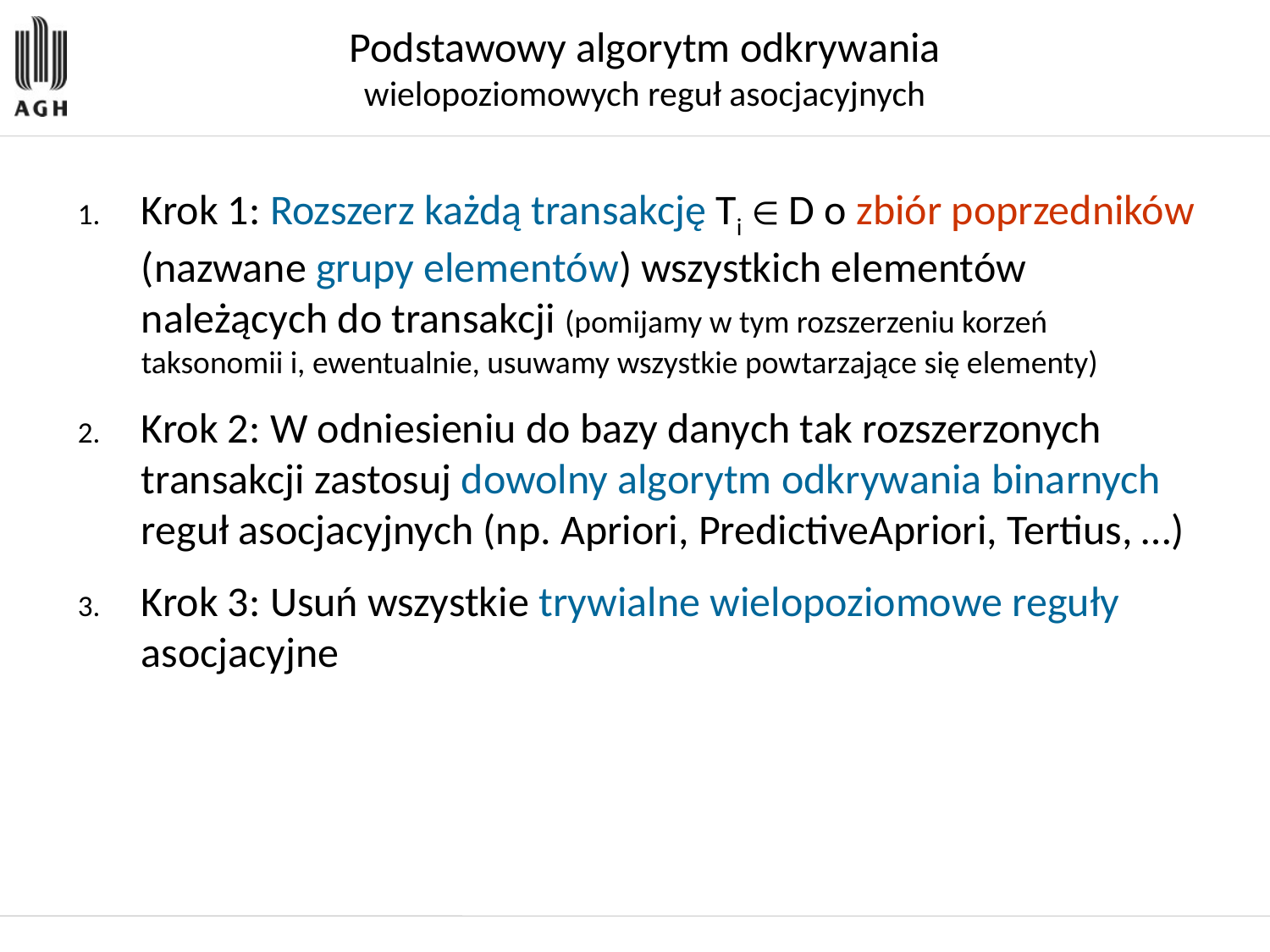

Podstawowy algorytm odkrywania
wielopoziomowych reguł asocjacyjnych
Krok 1: Rozszerz każdą transakcję Ti ∈ D o zbiór poprzedników (nazwane grupy elementów) wszystkich elementów należących do transakcji (pomijamy w tym rozszerzeniu korzeń taksonomii i, ewentualnie, usuwamy wszystkie powtarzające się elementy)
Krok 2: W odniesieniu do bazy danych tak rozszerzonych transakcji zastosuj dowolny algorytm odkrywania binarnych reguł asocjacyjnych (np. Apriori, PredictiveApriori, Tertius, …)
Krok 3: Usuń wszystkie trywialne wielopoziomowe reguły asocjacyjne